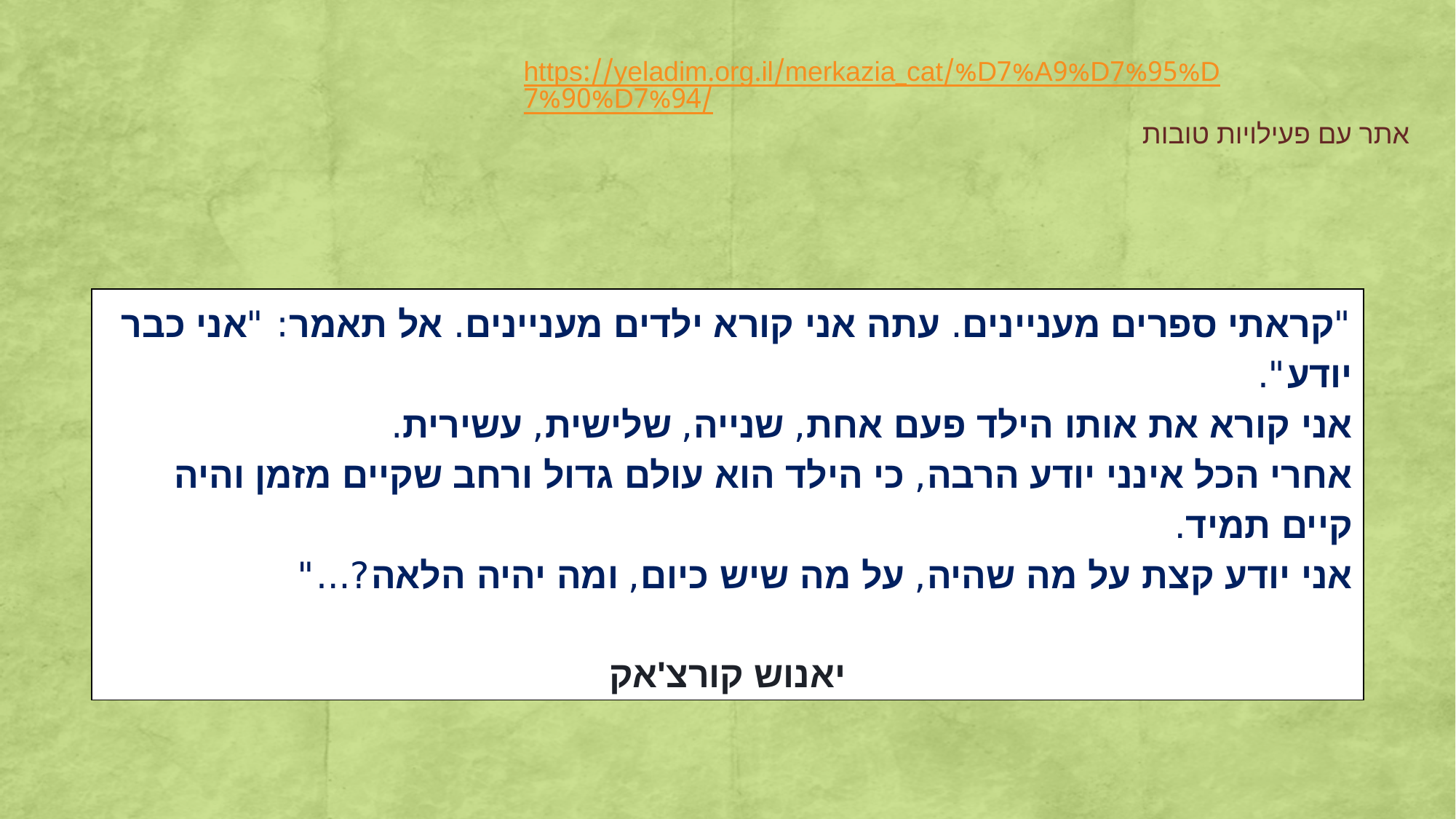

https://yeladim.org.il/merkazia_cat/%D7%A9%D7%95%D7%90%D7%94/
אתר עם פעילויות טובות
"קראתי ספרים מעניינים. עתה אני קורא ילדים מעניינים. אל תאמר: "אני כבר יודע".
אני קורא את אותו הילד פעם אחת, שנייה, שלישית, עשירית.
אחרי הכל אינני יודע הרבה, כי הילד הוא עולם גדול ורחב שקיים מזמן והיה קיים תמיד.
אני יודע קצת על מה שהיה, על מה שיש כיום, ומה יהיה הלאה?..."
יאנוש קורצ'אק